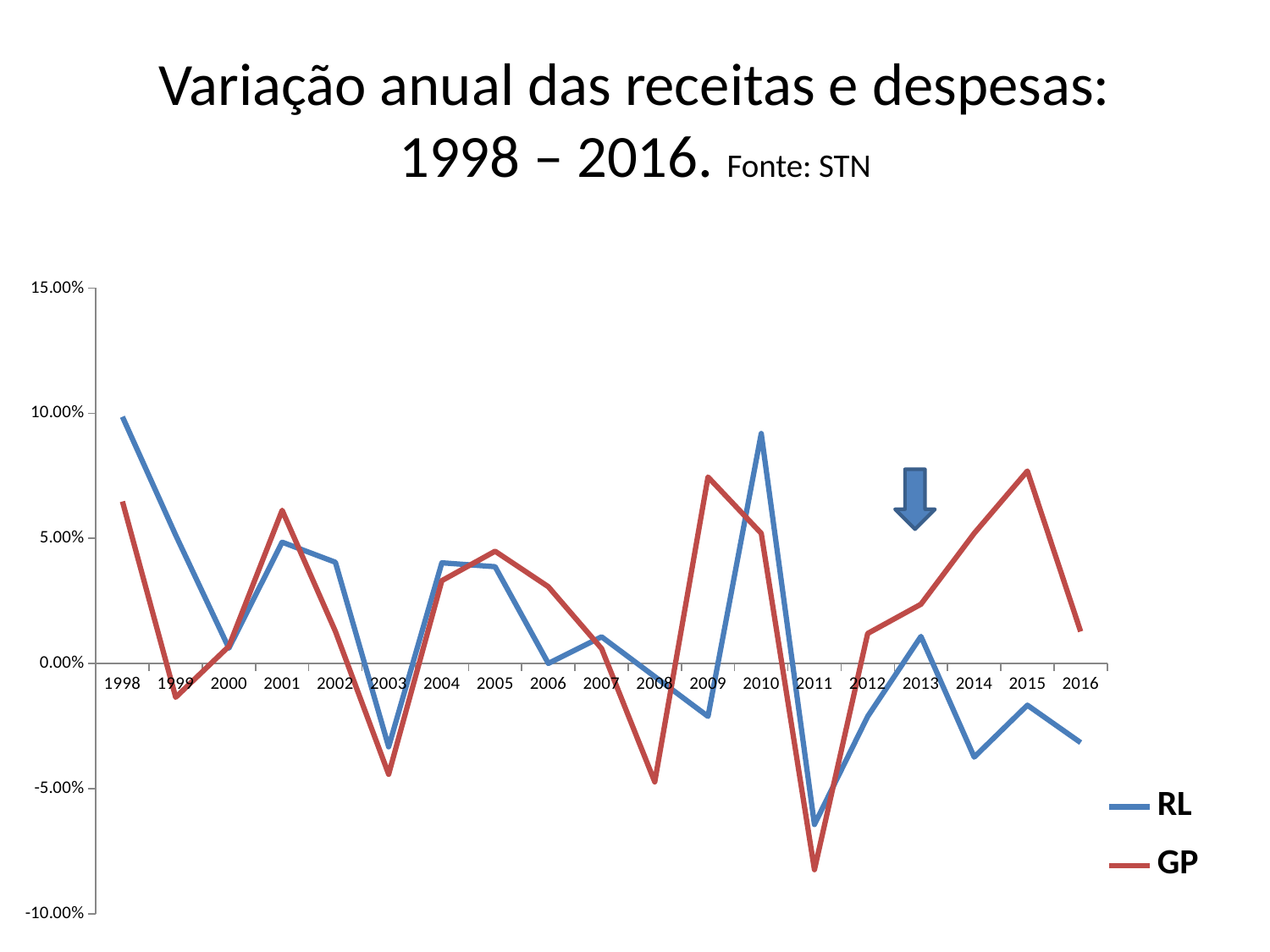

# Variação anual das receitas e despesas: 1998 – 2016. Fonte: STN

### Chart

| Category |  |  |
|---|---|---|
| 1998 | 0.09859154929577468 | 0.06474820143884895 |
| 1999 | 0.05128205128205122 | -0.013513513513513585 |
| 2000 | 0.006097560975609843 | 0.006849315068493127 |
| 2001 | 0.048484848484848526 | 0.06122448979591852 |
| 2002 | 0.0404624277456647 | 0.012820512820512773 |
| 2003 | -0.03333333333333341 | -0.04430379746835461 |
| 2004 | 0.04022988505747143 | 0.033112582781457074 |
| 2005 | 0.03867403314917123 | 0.04487179487179494 |
| 2006 | 0.0 | 0.03067484662576687 |
| 2007 | 0.010638297872340387 | 0.005952380952381037 |
| 2008 | -0.005263157894736917 | -0.04733727810650891 |
| 2009 | -0.02116402116402109 | 0.07453416149068318 |
| 2010 | 0.09189189189189186 | 0.05202312138728336 |
| 2011 | -0.0643564356435644 | -0.0824175824175826 |
| 2012 | -0.02116402116402109 | 0.011976047904191574 |
| 2013 | 0.010810810810810773 | 0.023668639053254566 |
| 2014 | -0.037433155080213866 | 0.05202312138728336 |
| 2015 | -0.016666666666666705 | 0.07692307692307683 |
| 2016 | -0.031638418079095974 | 0.012755102040816325 |